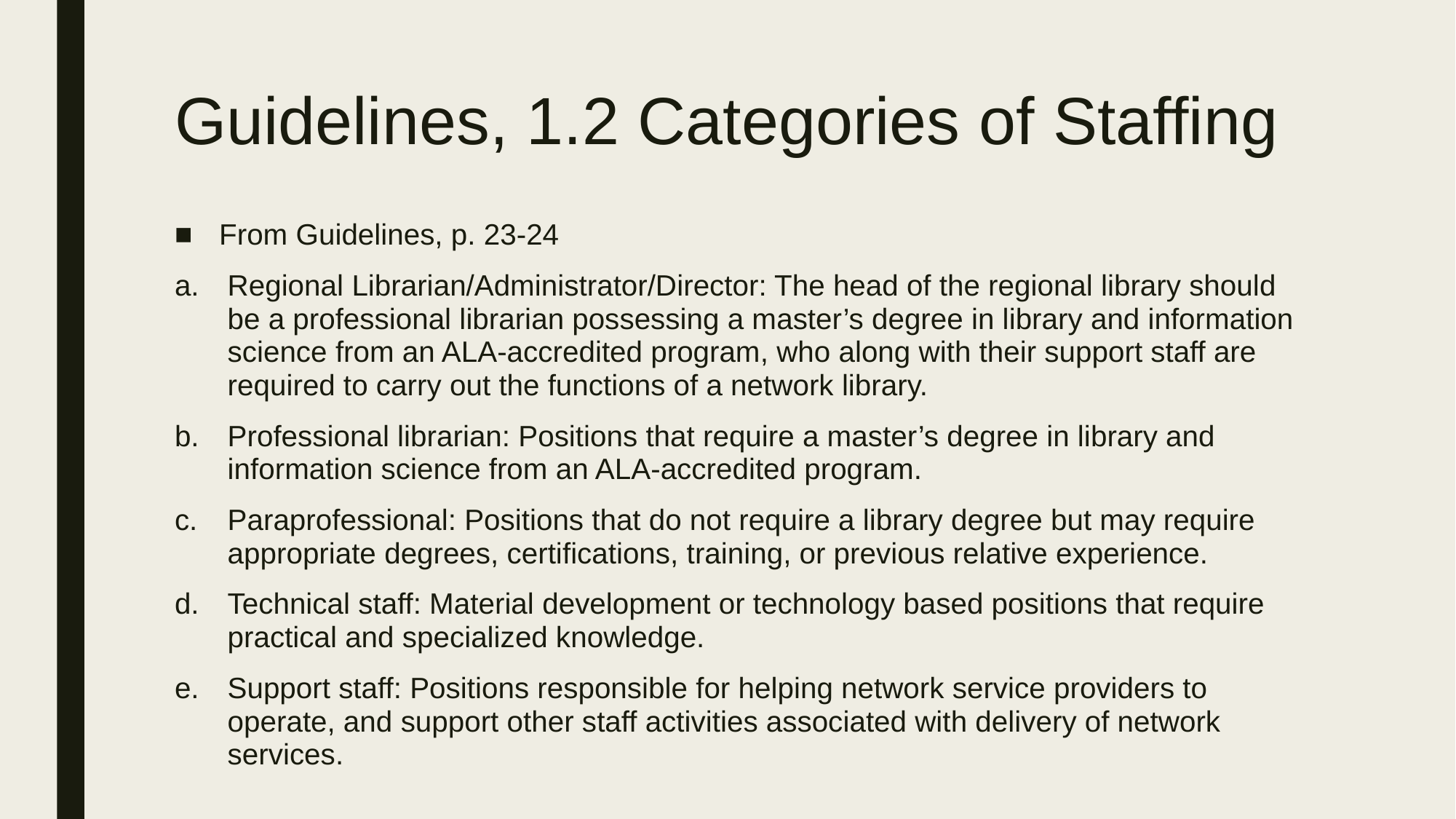

# Guidelines, 1.2 Categories of Staffing
From Guidelines, p. 23-24
Regional Librarian/Administrator/Director: The head of the regional library should be a professional librarian possessing a master’s degree in library and information science from an ALA-accredited program, who along with their support staff are required to carry out the functions of a network library.
Professional librarian: Positions that require a master’s degree in library and information science from an ALA-accredited program.
Paraprofessional: Positions that do not require a library degree but may require appropriate degrees, certifications, training, or previous relative experience.
Technical staff: Material development or technology based positions that require practical and specialized knowledge.
Support staff: Positions responsible for helping network service providers to operate, and support other staff activities associated with delivery of network services.